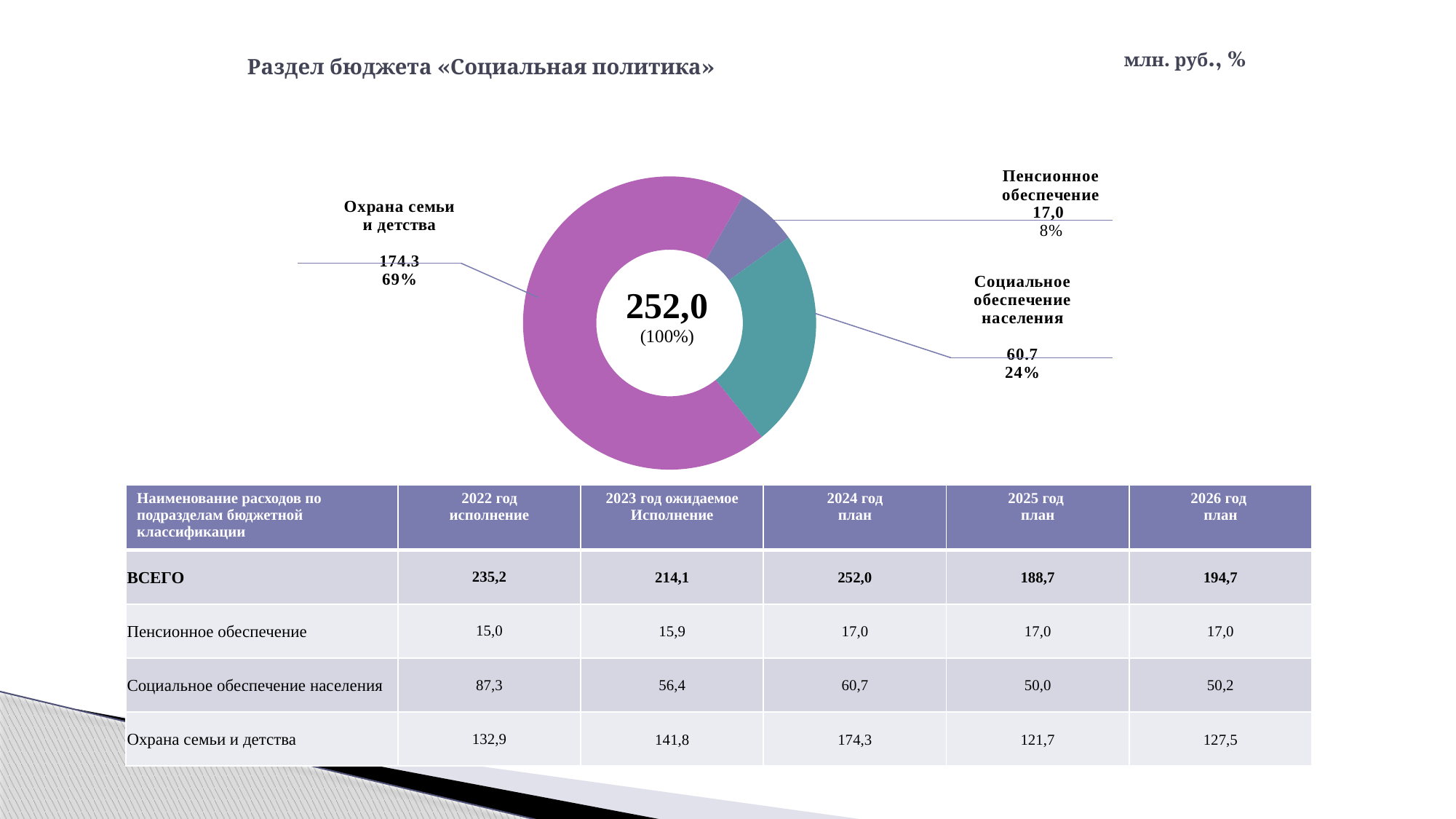

# Раздел бюджета «Социальная политика»
млн. руб., %

### Chart

| Category | Продажи |
|---|---|
| Пенсионное обеспечение
 | 17.0 |
| Социальное обеспечение населения
 | 60.7 |
| Охрана семьи и детства
 | 174.3 |
| Наименование расходов по подразделам бюджетной классификации | 2022 год исполнение | 2023 год ожидаемое Исполнение | 2024 год план | 2025 год план | 2026 год план |
| --- | --- | --- | --- | --- | --- |
| ВСЕГО | 235,2 | 214,1 | 252,0 | 188,7 | 194,7 |
| Пенсионное обеспечение | 15,0 | 15,9 | 17,0 | 17,0 | 17,0 |
| Социальное обеспечение населения | 87,3 | 56,4 | 60,7 | 50,0 | 50,2 |
| Охрана семьи и детства | 132,9 | 141,8 | 174,3 | 121,7 | 127,5 |